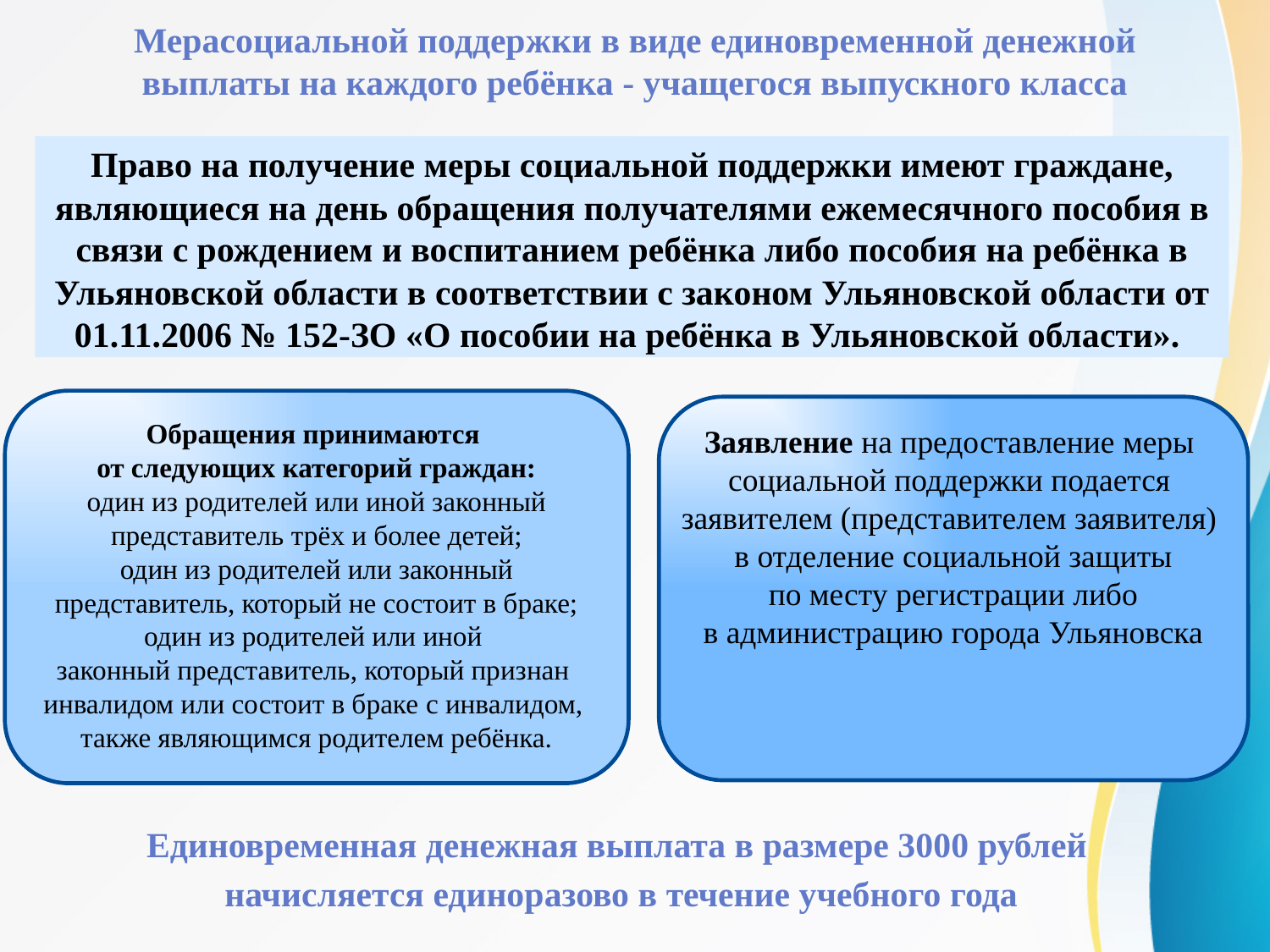

# Мерасоциальной поддержки в виде единовременной денежной выплаты на каждого ребёнка - учащегося выпускного класса
Право на получение меры социальной поддержки имеют граждане, являющиеся на день обращения получателями ежемесячного пособия в связи с рождением и воспитанием ребёнка либо пособия на ребёнка в Ульяновской области в соответствии с законом Ульяновской области от 01.11.2006 № 152-ЗО «О пособии на ребёнка в Ульяновской области».
Обращения принимаются
от следующих категорий граждан:
 один из родителей или иной законный
представитель трёх и более детей;
 один из родителей или законный
представитель, который не состоит в браке;
один из родителей или иной
законный представитель, который признан
инвалидом или состоит в браке с инвалидом,
также являющимся родителем ребёнка.
Заявление на предоставление меры
социальной поддержки подается
заявителем (представителем заявителя)
в отделение социальной защиты
 по месту регистрации либо
в администрацию города Ульяновска
Единовременная денежная выплата в размере 3000 рублей
начисляется единоразово в течение учебного года